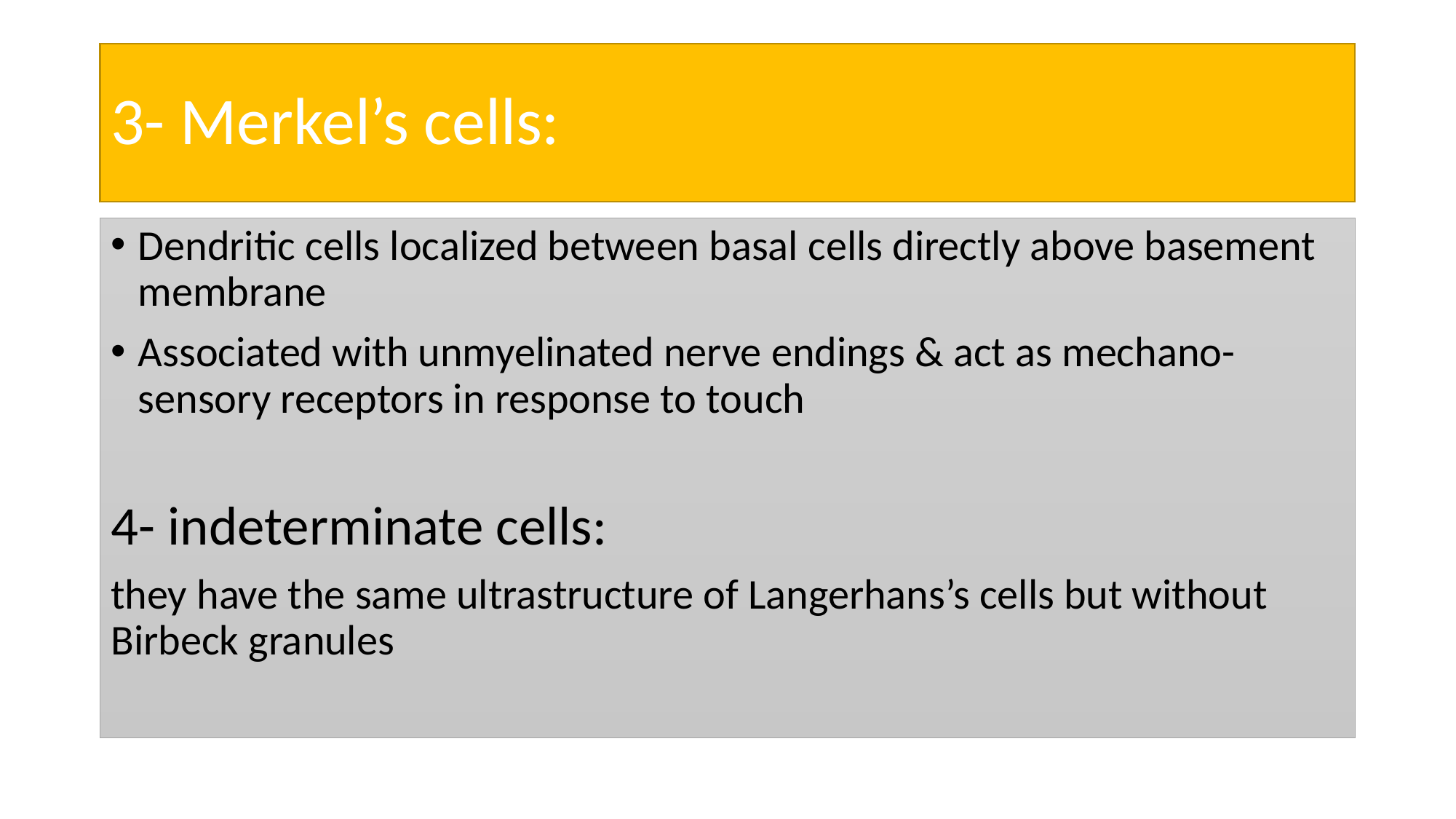

# 3- Merkel’s cells:
Dendritic cells localized between basal cells directly above basement membrane
Associated with unmyelinated nerve endings & act as mechano-sensory receptors in response to touch

4- indeterminate cells:
they have the same ultrastructure of Langerhans’s cells but without Birbeck granules